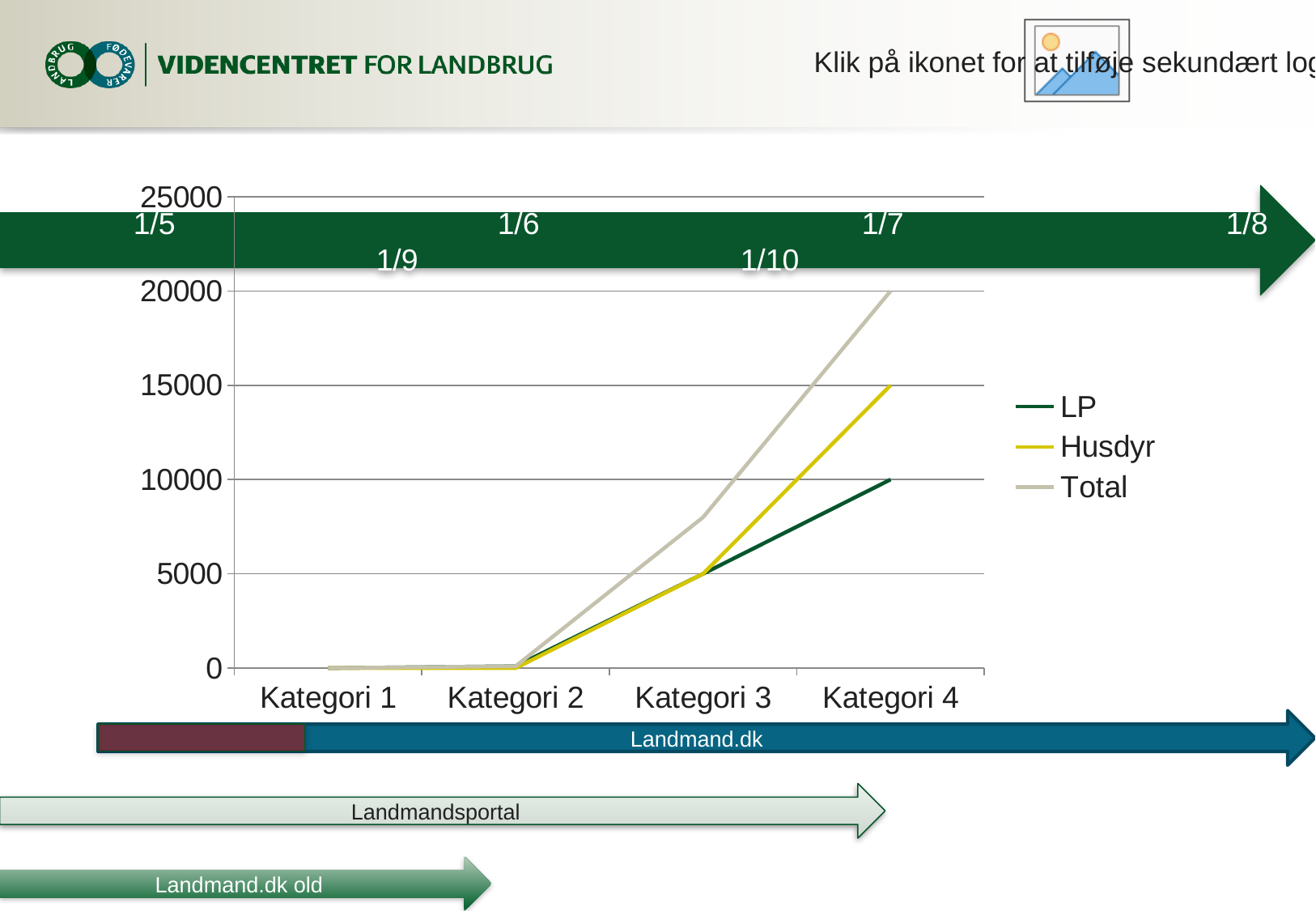

### Chart

| Category | LP | Husdyr | Total |
|---|---|---|---|
| Kategori 1 | 0.0 | 0.0 | 0.0 |
| Kategori 2 | 100.0 | 0.0 | 100.0 |
| Kategori 3 | 5000.0 | 5000.0 | 8000.0 |
| Kategori 4 | 10000.0 | 15000.0 | 20000.0 |
	1/5			1/6			1/7			1/8		 	1/9		 	1/10
Landmand.dk

Landmandsportal
Landmand.dk old